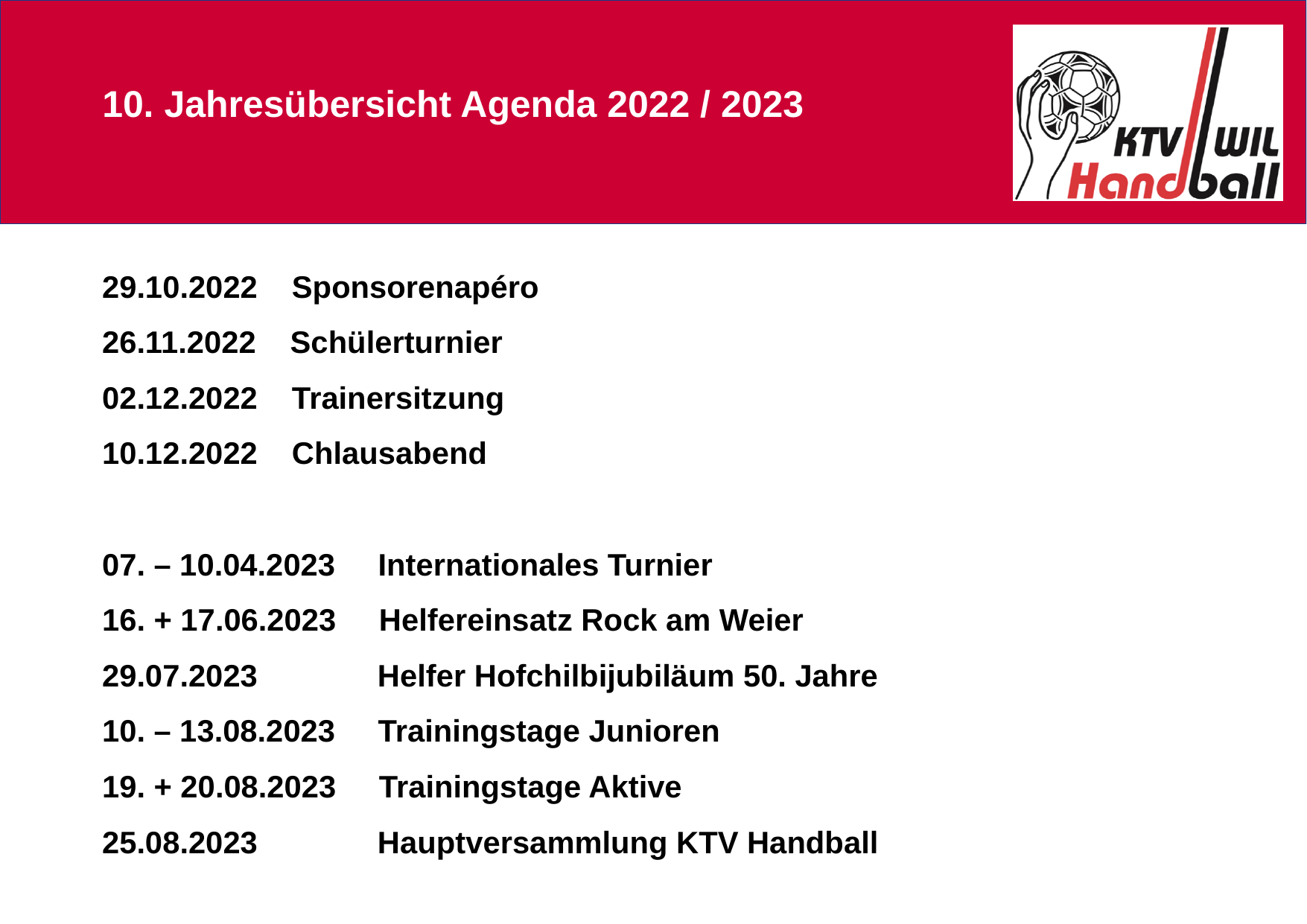

# 10. Jahresübersicht Agenda 2022 / 2023
29.10.2022    Sponsorenapéro
26.11.2022    Schülerturnier
02.12.2022    Trainersitzung
10.12.2022    Chlausabend

07. – 10.04.2023     Internationales Turnier
16. + 17.06.2023     Helfereinsatz Rock am Weier
29.07.2023              Helfer Hofchilbijubiläum 50. Jahre
10. – 13.08.2023     Trainingstage Junioren
19. + 20.08.2023     Trainingstage Aktive
25.08.2023              Hauptversammlung KTV Handball